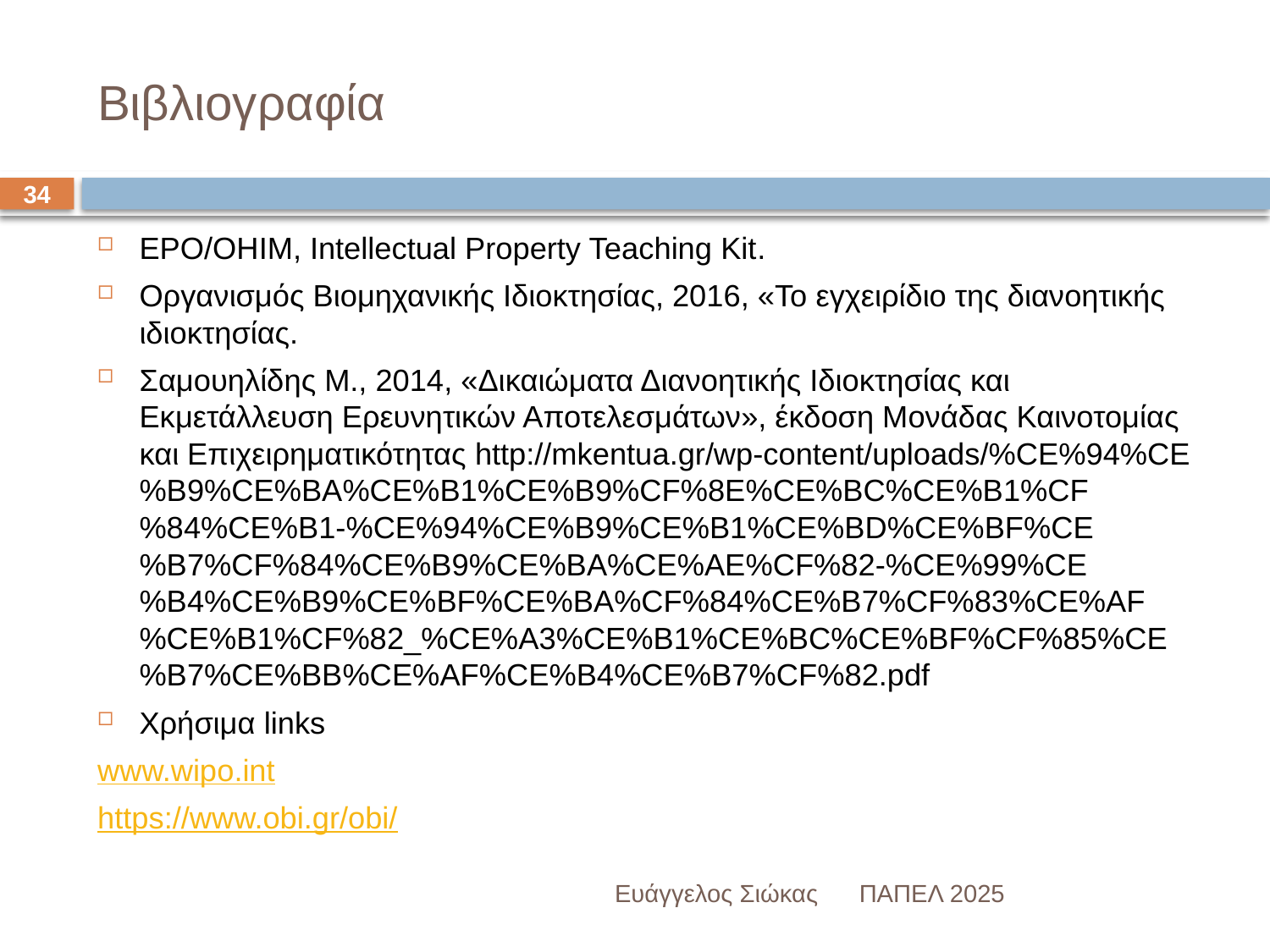

# Βιβλιογραφία
34
EPO/OHIM, Intellectual Property Teaching Kit.
Οργανισμός Βιομηχανικής Ιδιοκτησίας, 2016, «Το εγχειρίδιο της διανοητικής ιδιοκτησίας.
Σαμουηλίδης Μ., 2014, «Δικαιώματα Διανοητικής Ιδιοκτησίας και Εκμετάλλευση Ερευνητικών Αποτελεσμάτων», έκδοση Μονάδας Καινοτομίας και Επιχειρηματικότητας http://mkentua.gr/wp-content/uploads/%CE%94%CE%B9%CE%BA%CE%B1%CE%B9%CF%8E%CE%BC%CE%B1%CF%84%CE%B1-%CE%94%CE%B9%CE%B1%CE%BD%CE%BF%CE%B7%CF%84%CE%B9%CE%BA%CE%AE%CF%82-%CE%99%CE%B4%CE%B9%CE%BF%CE%BA%CF%84%CE%B7%CF%83%CE%AF%CE%B1%CF%82_%CE%A3%CE%B1%CE%BC%CE%BF%CF%85%CE%B7%CE%BB%CE%AF%CE%B4%CE%B7%CF%82.pdf
Χρήσιμα links
www.wipo.int
https://www.obi.gr/obi/

Ευάγγελος Σιώκας
ΠΑΠΕΛ 2025